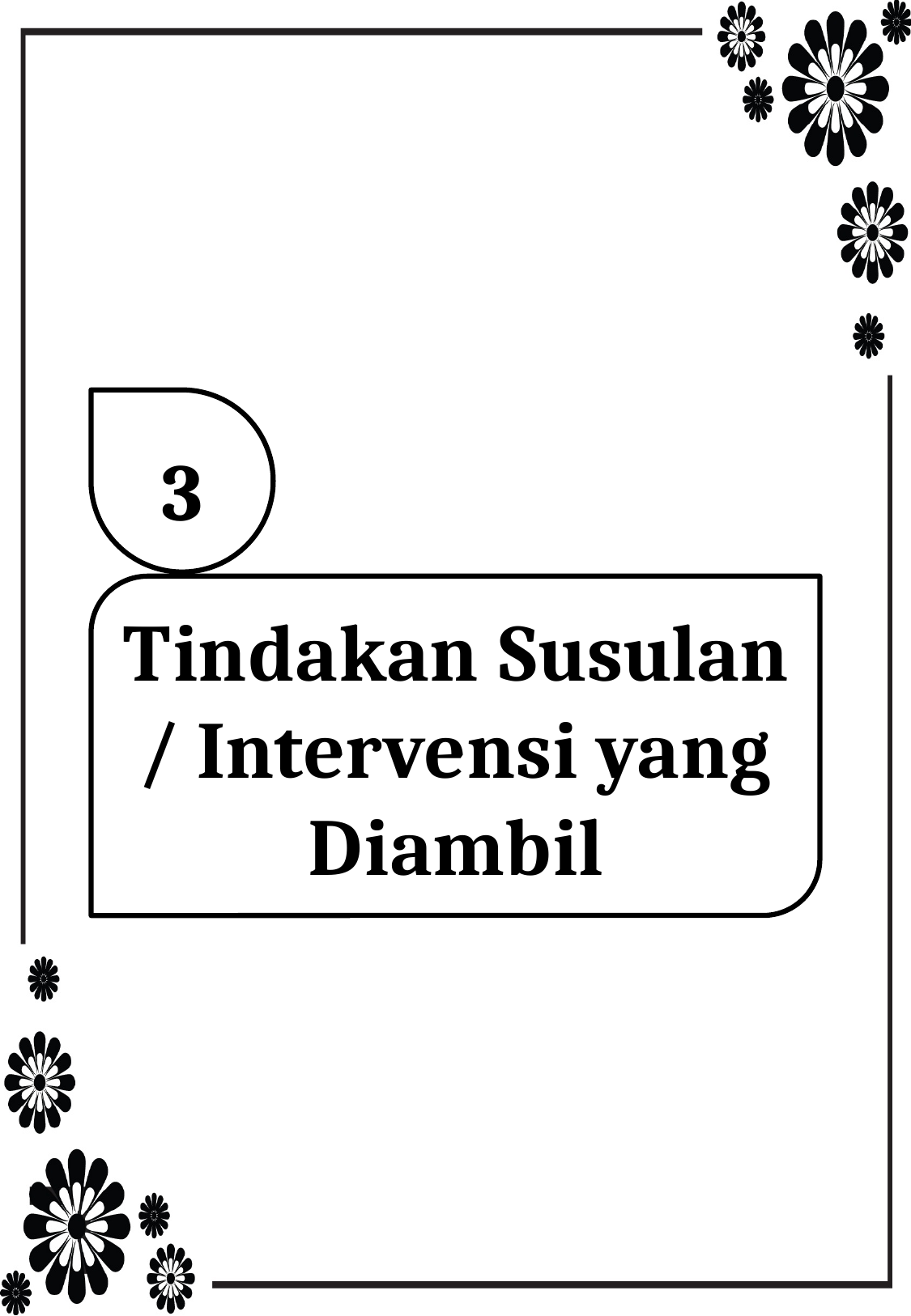

3
Tindakan Susulan / Intervensi yang Diambil